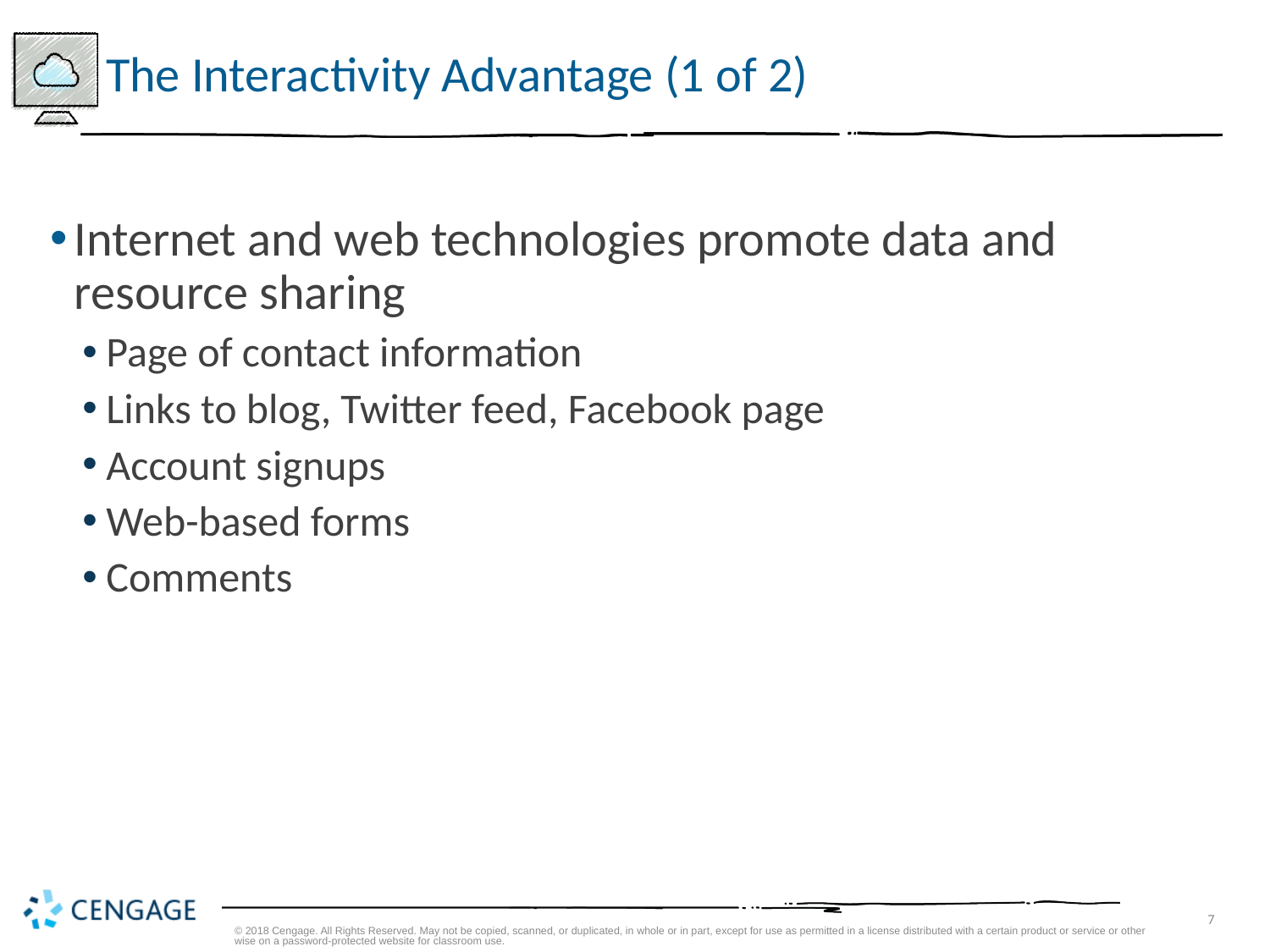

# The Interactivity Advantage (1 of 2)
Internet and web technologies promote data and resource sharing
Page of contact information
Links to blog, Twitter feed, Facebook page
Account signups
Web-based forms
Comments
© 2018 Cengage. All Rights Reserved. May not be copied, scanned, or duplicated, in whole or in part, except for use as permitted in a license distributed with a certain product or service or otherwise on a password-protected website for classroom use.